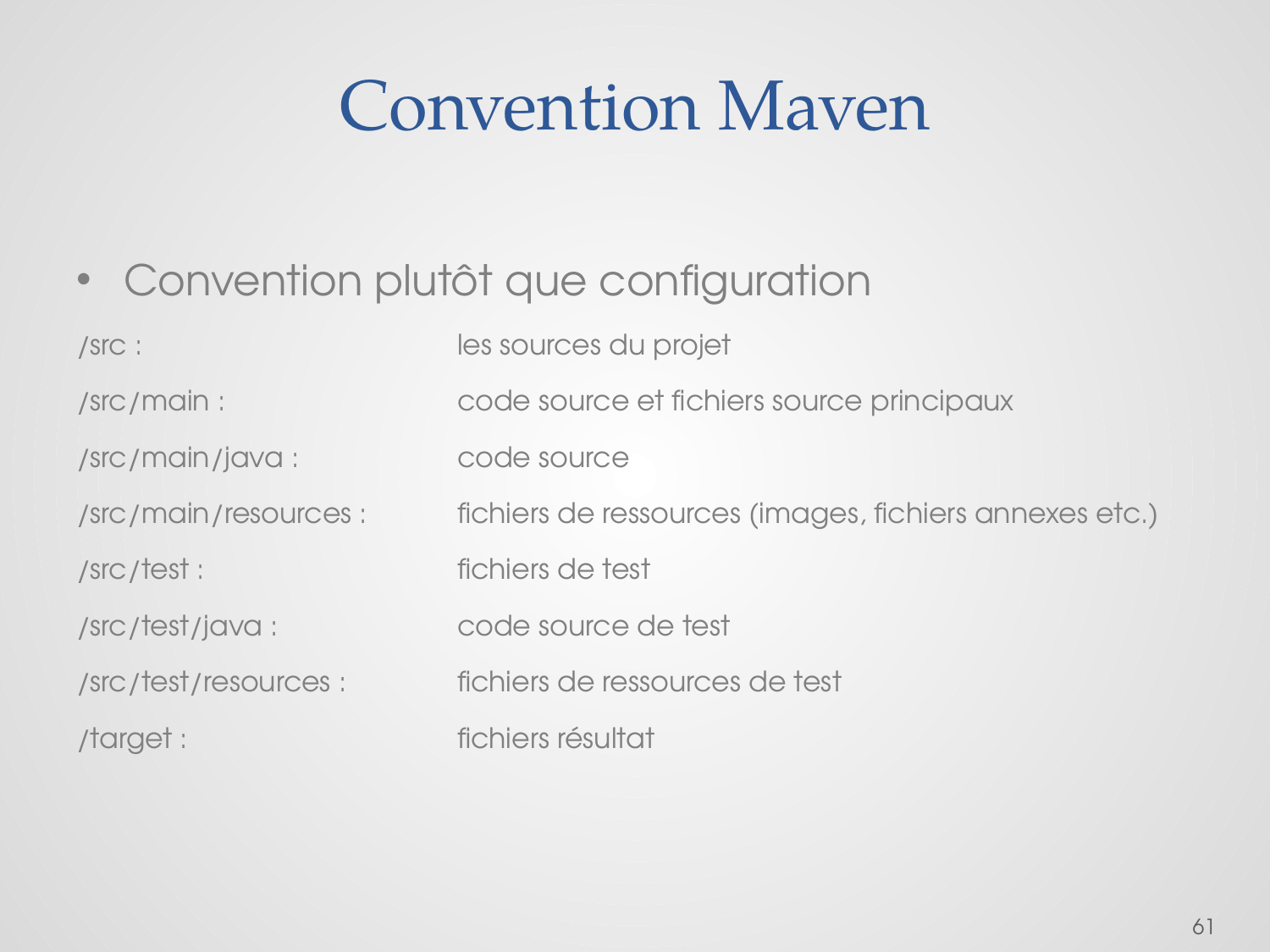

# Convention Maven
Convention plutôt que configuration
/src : 			les sources du projet
/src/main : 		code source et fichiers source principaux
/src/main/java : 		code source
/src/main/resources : 	fichiers de ressources (images, fichiers annexes etc.)
/src/test : 		fichiers de test
/src/test/java : 		code source de test
/src/test/resources : 	fichiers de ressources de test
/target : 			fichiers résultat

61